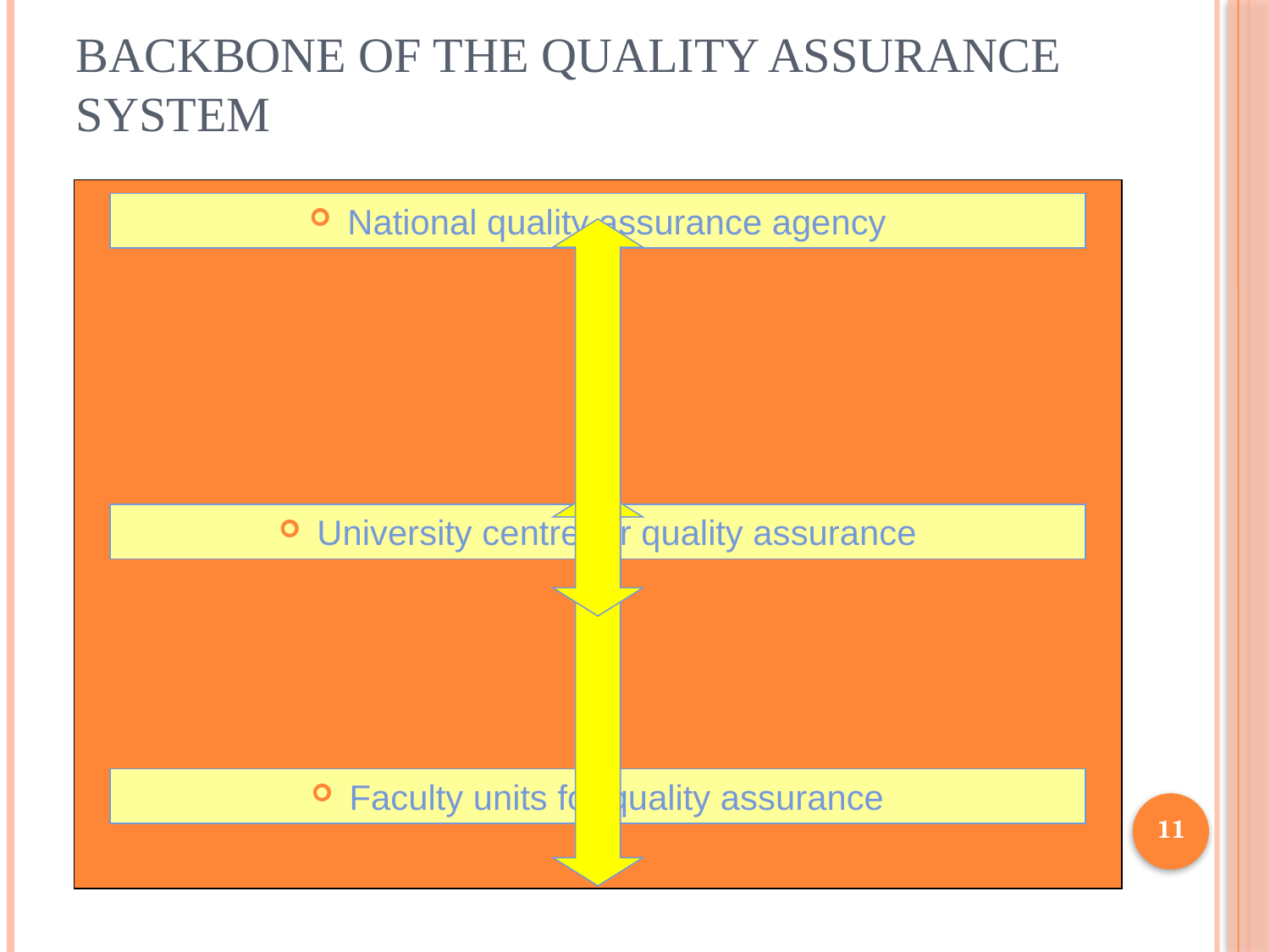

# Backbone of the quality assurance system

National quality assurance agency

University centre for quality assurance

Faculty units for quality assurance
11